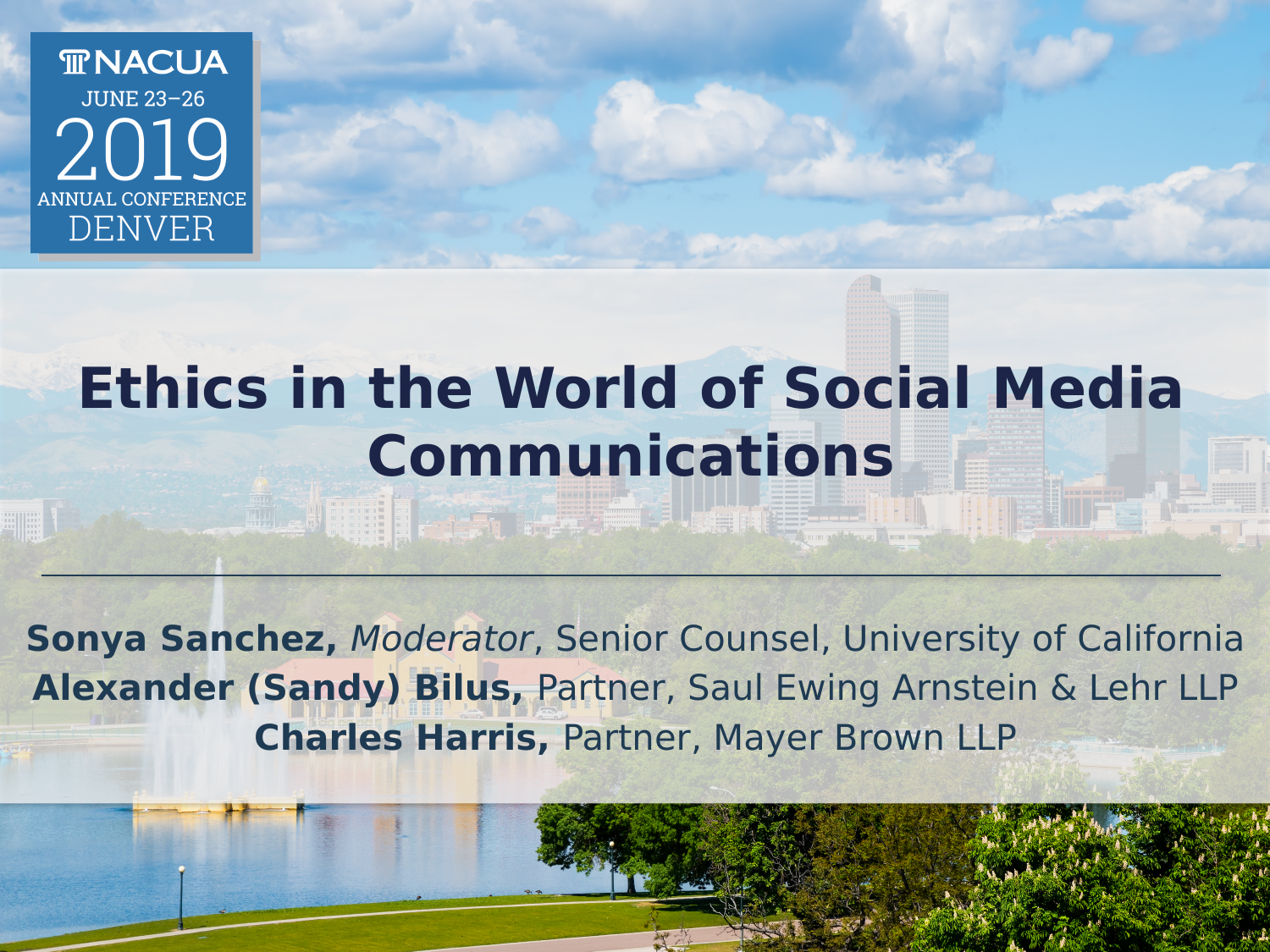

# Ethics in the World of Social Media Communications
Sonya Sanchez, Moderator, Senior Counsel, University of California
Alexander (Sandy) Bilus, Partner, Saul Ewing Arnstein & Lehr LLP
Charles Harris, Partner, Mayer Brown LLP